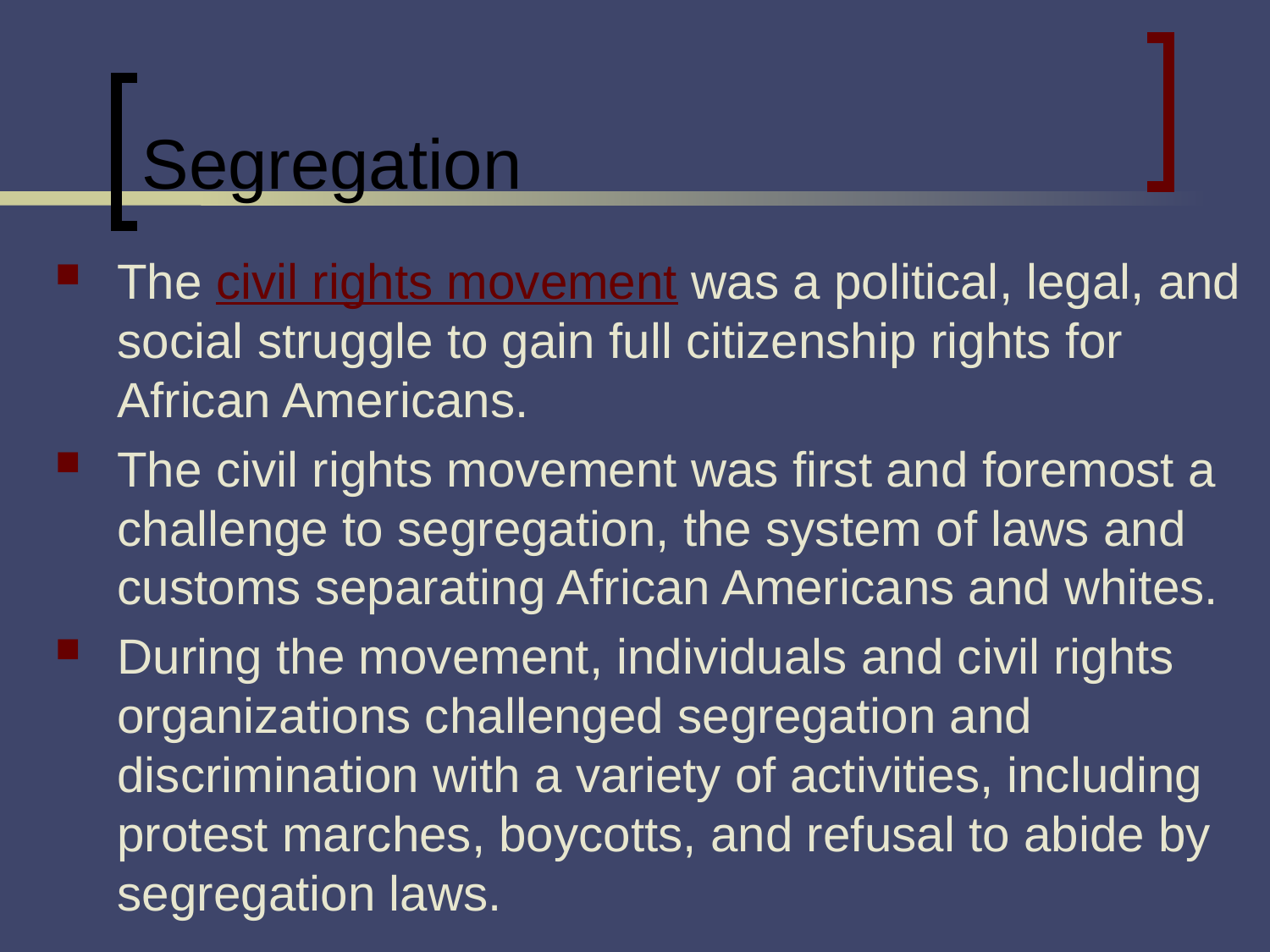

# Segregation
The civil rights movement was a political, legal, and social struggle to gain full citizenship rights for African Americans.
The civil rights movement was first and foremost a challenge to segregation, the system of laws and customs separating African Americans and whites.
During the movement, individuals and civil rights organizations challenged segregation and discrimination with a variety of activities, including protest marches, boycotts, and refusal to abide by segregation laws.